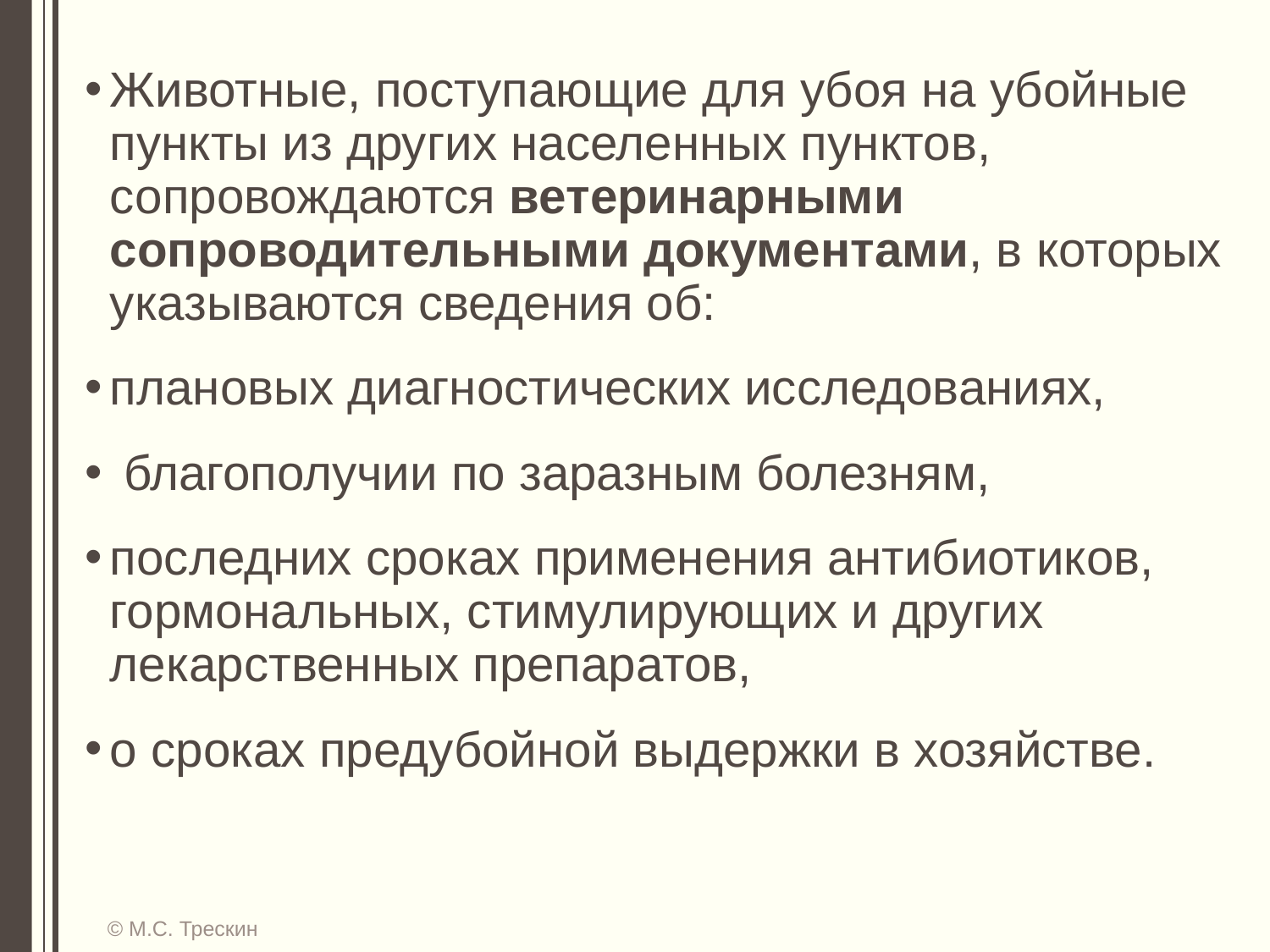

Животные, поступающие для убоя на убойные пункты из других населенных пунктов, сопровождаются ветеринарными сопроводительными документами, в которых указываются сведения об:
плановых диагностических исследованиях,
 благополучии по заразным болезням,
последних сроках применения антибиотиков, гормональных, стимулирующих и других лекарственных препаратов,
о сроках предубойной выдержки в хозяйстве.

© М.С. Трескин